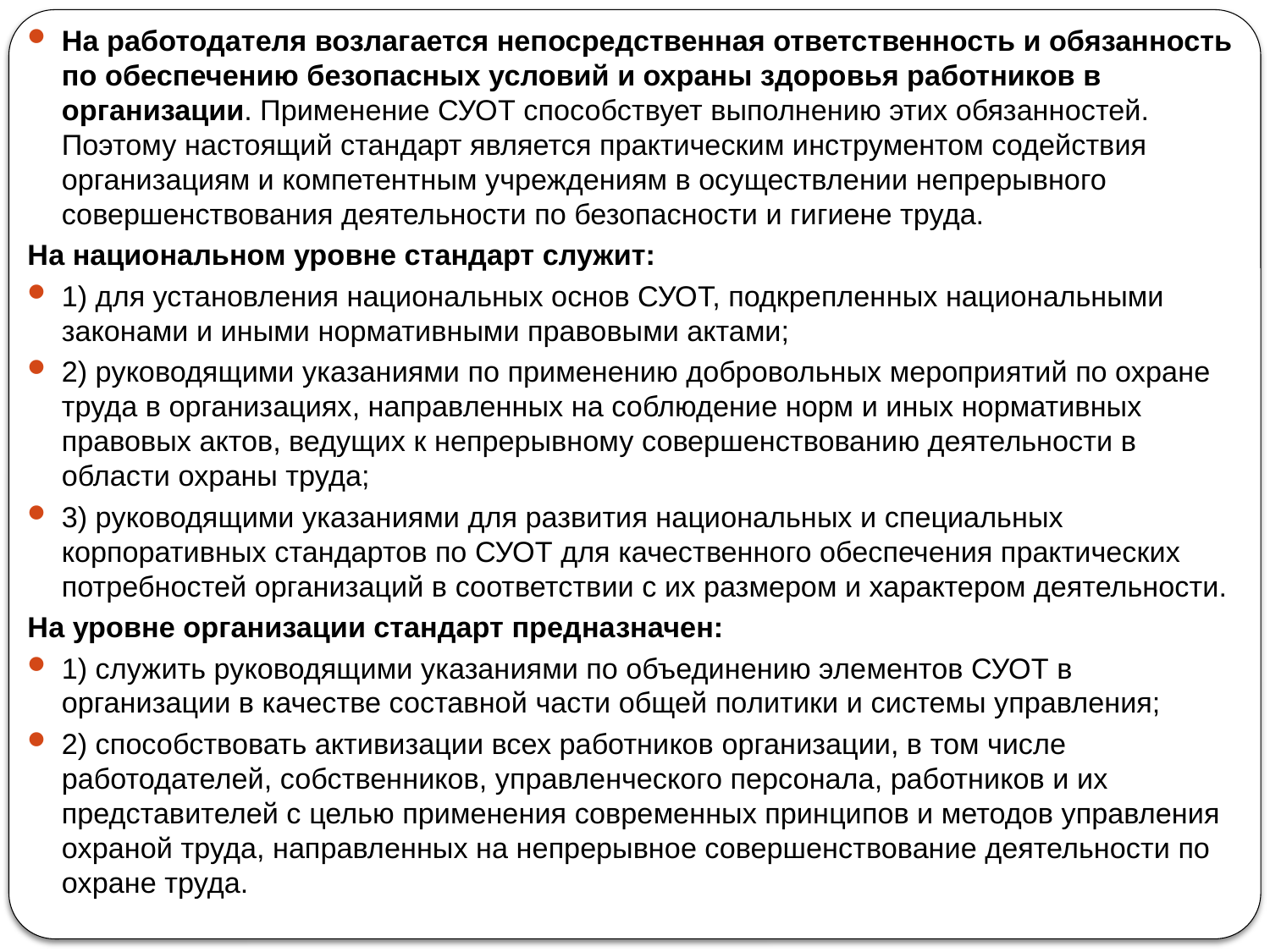

На работодателя возлагается непосредственная ответствен­ность и обязанность по обеспечению безопасных условий и ох­раны здоровья работников в организации. Применение СУОТ способствует выполнению этих обязанностей. Поэтому настоя­щий стандарт является практическим инструментом содействия организациям и компетентным учреждениям в осуществлении непрерывного совершенствования деятельности по безопасности и гигиене труда.
На национальном уровне стандарт служит:
1) для установления национальных основ СУОТ, подкреплен­ных национальными законами и иными нормативными правовыми актами;
2) руководящими указаниями по применению добровольных мероприятий по охране труда в организациях, направленных на со­блюдение норм и иных нормативных правовых актов, ведущих к непрерывному совершенствованию деятельности в области охраны труда;
3) руководящими указаниями для развития национальных и специальных корпоративных стандартов по СУОТ для качественно­го обеспечения практических потребностей организаций в соответ­ствии с их размером и характером деятельности.
На уровне организации стандарт предназначен:
1) служить руководящими указаниями по объединению эле­ментов СУОТ в организации в качестве составной части общей по­литики и системы управления;
2) способствовать активизации всех работников организации, в том числе работодателей, собственников, управленческого персо­нала, работников и их представителей с целью применения совре­менных принципов и методов управления охраной труда, направ­ленных на непрерывное совершенствование деятельности по охране труда.